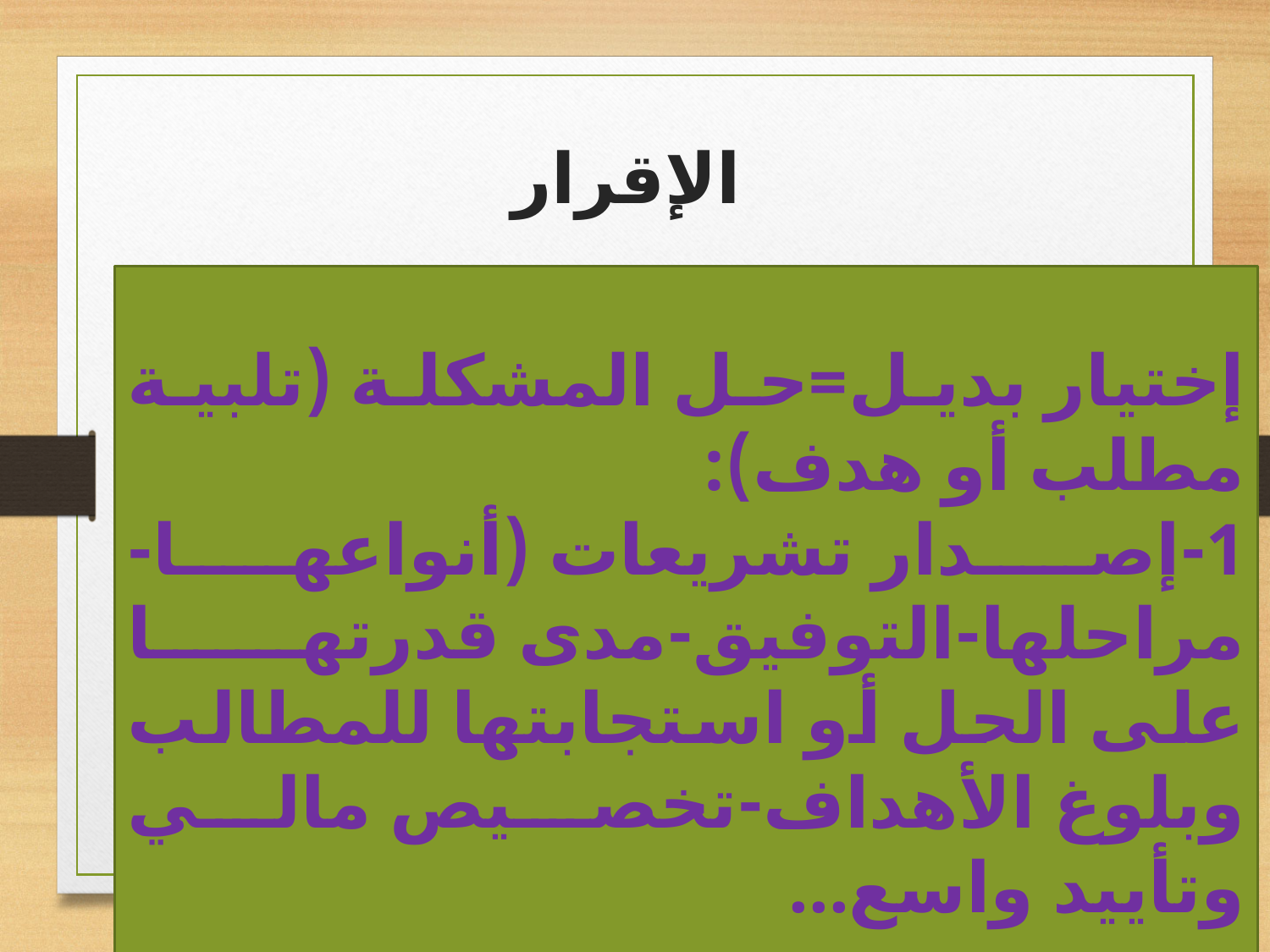

# الإقرار
إختيار بديل=حل المشكلة (تلبية مطلب أو هدف):
1-إصدار تشريعات (أنواعها-مراحلها-التوفيق-مدى قدرتها على الحل أو استجابتها للمطالب وبلوغ الأهداف-تخصيص مالي وتأييد واسع...